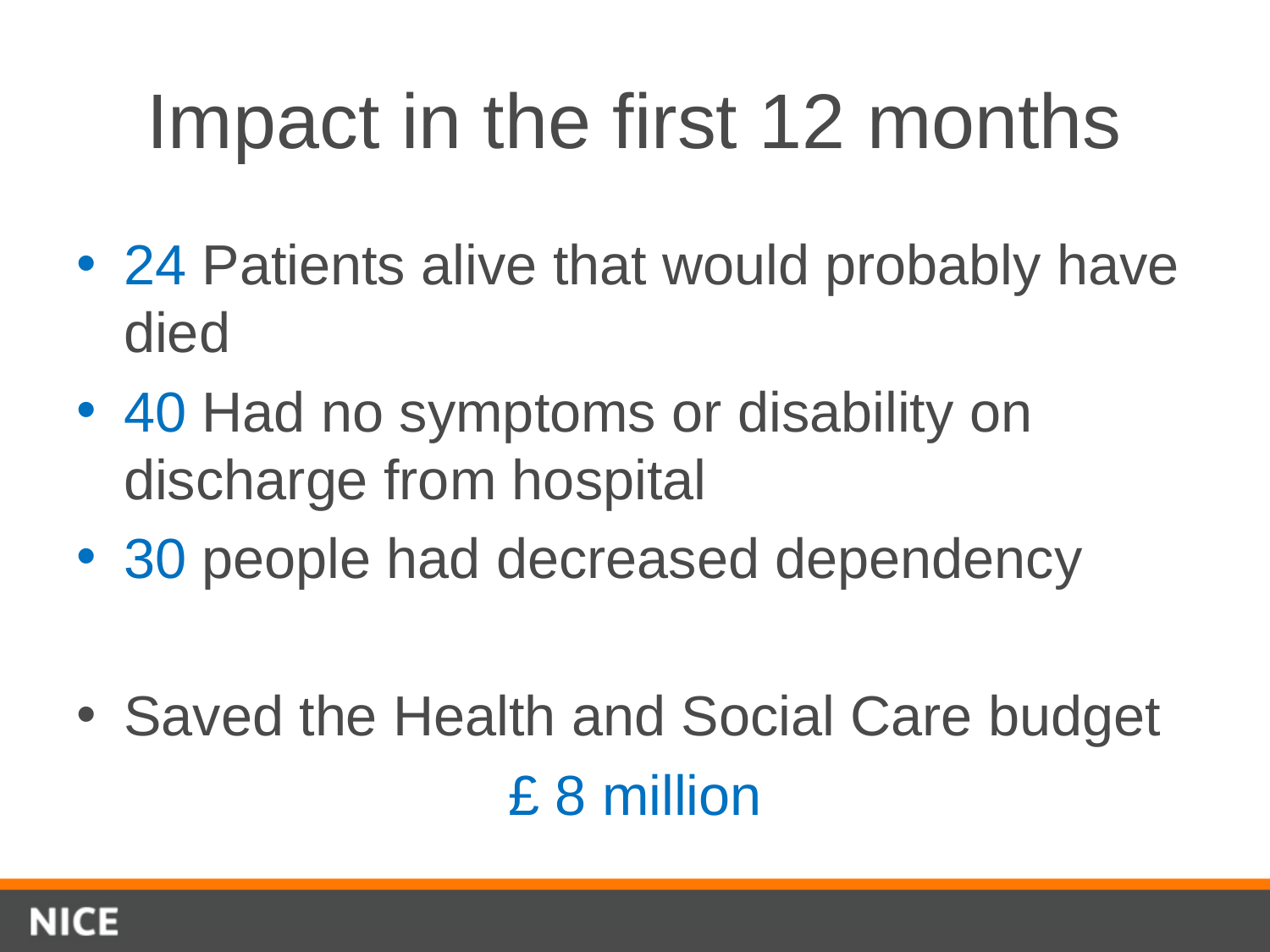

# Impact in the first 12 months
24 Patients alive that would probably have died
40 Had no symptoms or disability on discharge from hospital
30 people had decreased dependency

Saved the Health and Social Care budget
£ 8 million